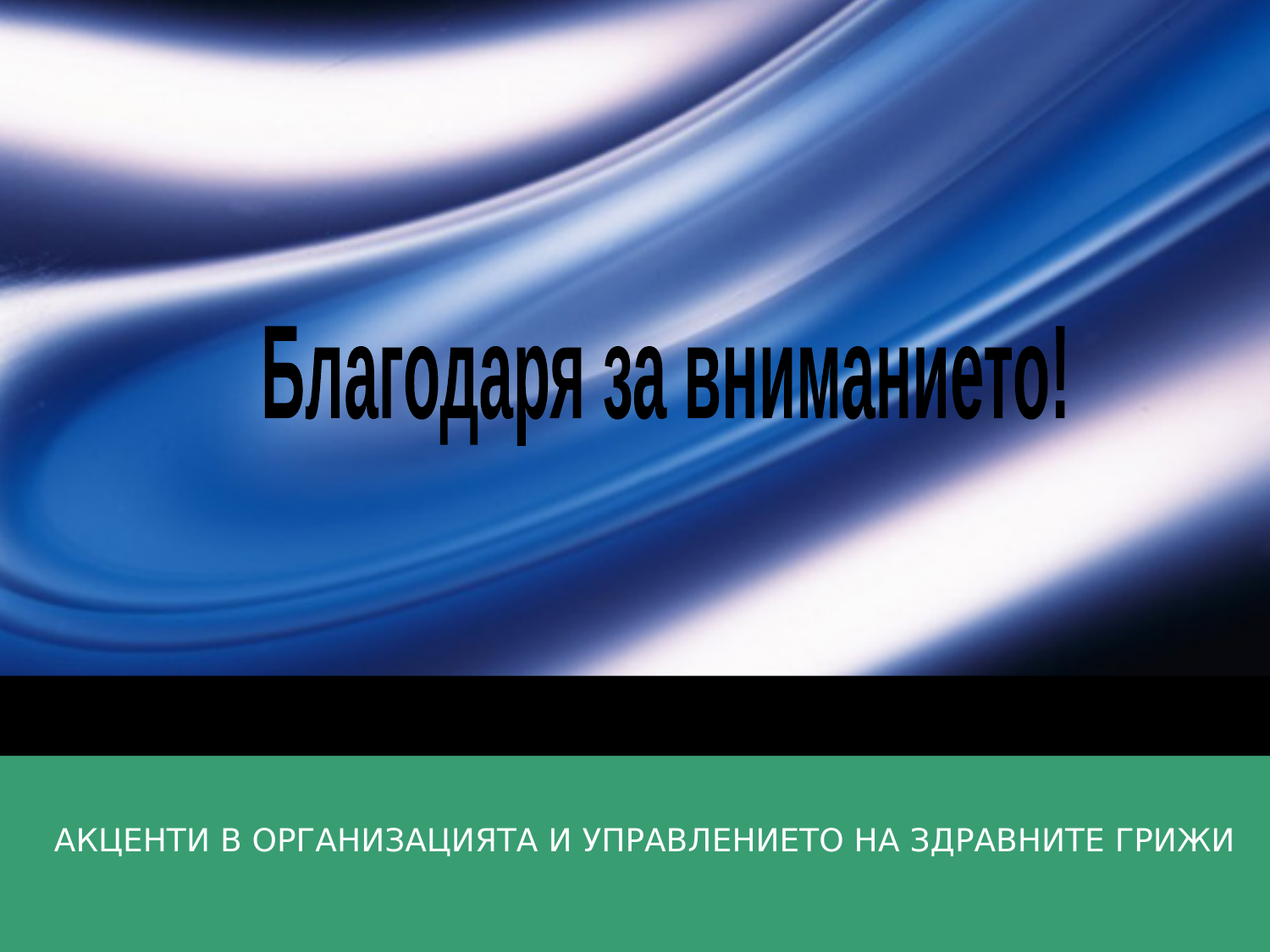

Благодаря за вниманието!
АКЦЕНТИ В ОРГАНИЗАЦИЯТА И УПРАВЛЕНИЕТО НА ЗДРАВНИТЕ ГРИЖИ